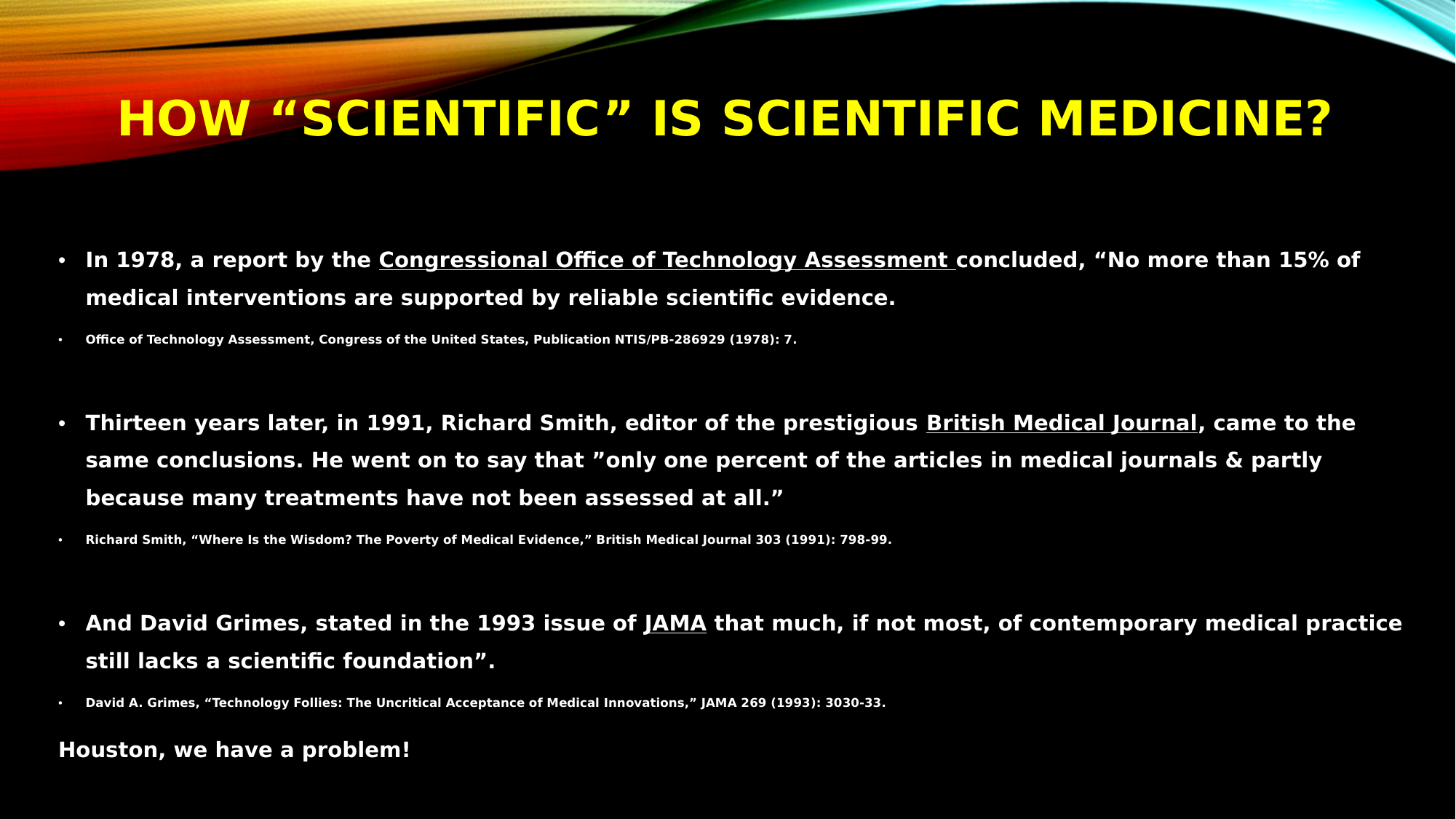

# How “scientific” is scientific medicine?
In 1978, a report by the Congressional Office of Technology Assessment concluded, “No more than 15% of medical interventions are supported by reliable scientific evidence.
Office of Technology Assessment, Congress of the United States, Publication NTIS/PB-286929 (1978): 7.

Thirteen years later, in 1991, Richard Smith, editor of the prestigious British Medical Journal, came to the same conclusions. He went on to say that ”only one percent of the articles in medical journals & partly because many treatments have not been assessed at all.”
Richard Smith, “Where Is the Wisdom? The Poverty of Medical Evidence,” British Medical Journal 303 (1991): 798-99.

And David Grimes, stated in the 1993 issue of JAMA that much, if not most, of contemporary medical practice still lacks a scientific foundation”.
David A. Grimes, “Technology Follies: The Uncritical Acceptance of Medical Innovations,” JAMA 269 (1993): 3030-33.
Houston, we have a problem!